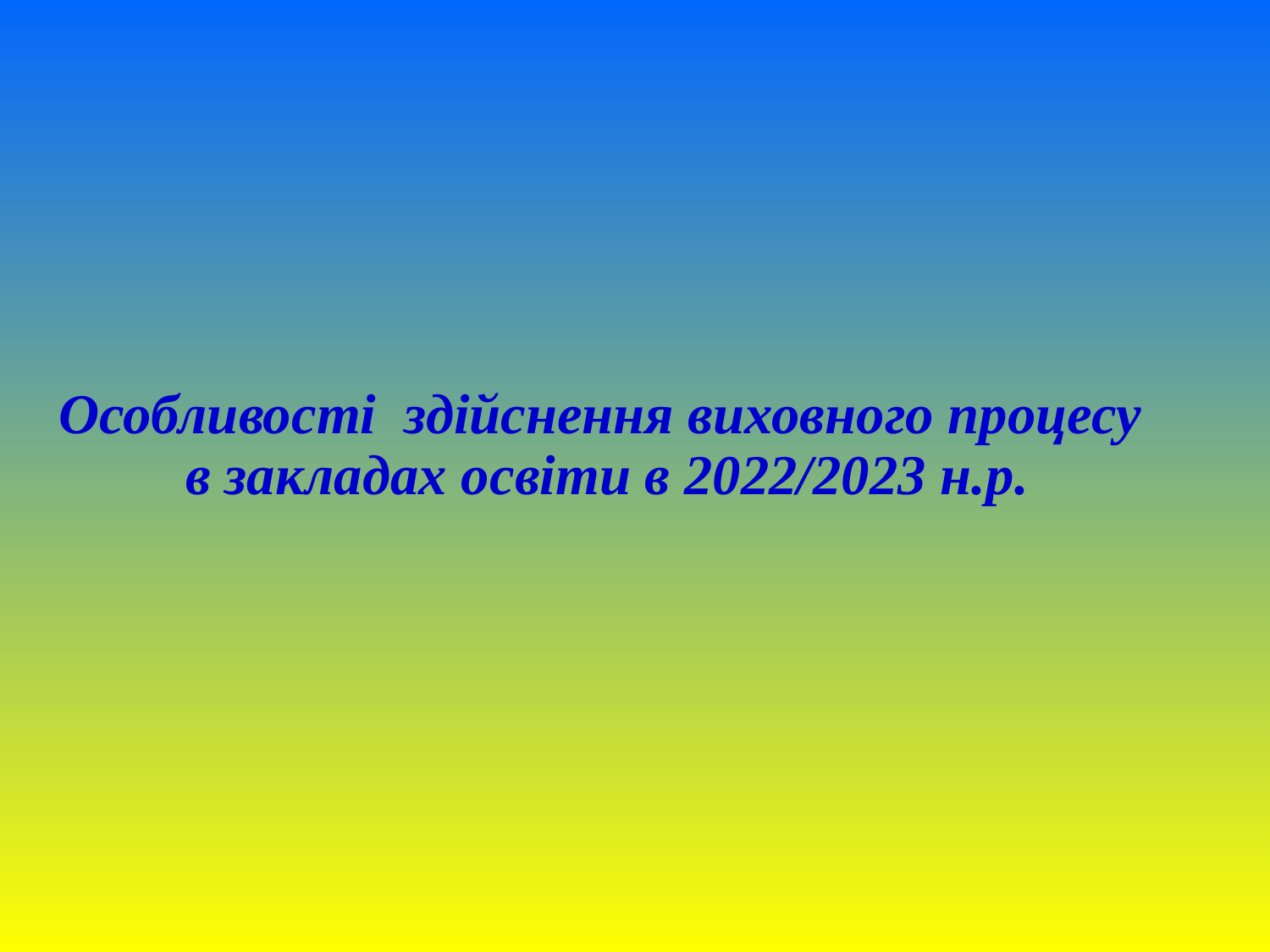

# Особливості  здійснення виховного процесу в закладах освіти в 2022/2023 н.р.